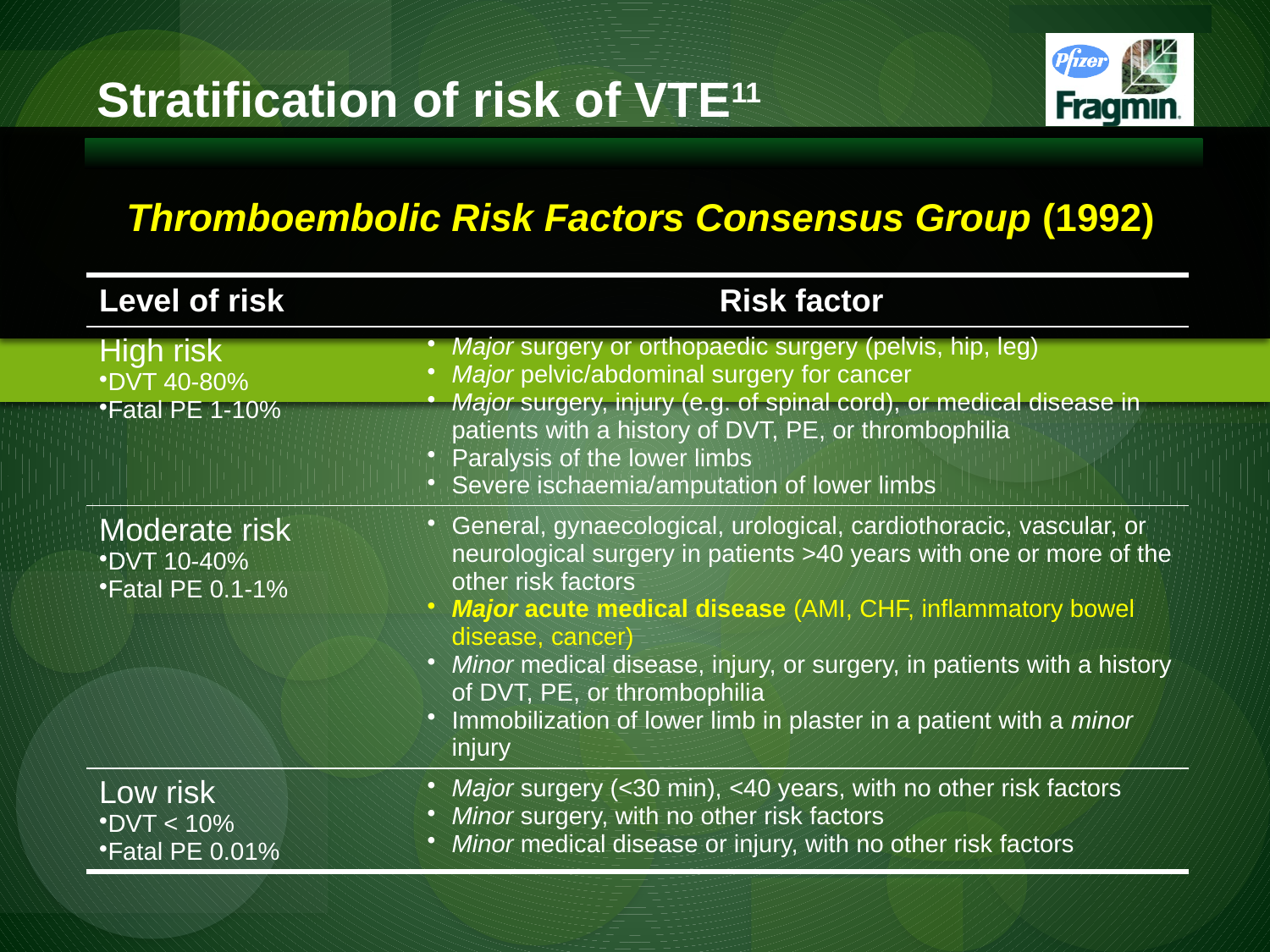

Stratification of risk of VTE11

Thromboembolic Risk Factors Consensus Group (1992)
| Level of risk | Risk factor |
| --- | --- |
| High risk DVT 40-80% Fatal PE 1-10% | Major surgery or orthopaedic surgery (pelvis, hip, leg) Major pelvic/abdominal surgery for cancer Major surgery, injury (e.g. of spinal cord), or medical disease in patients with a history of DVT, PE, or thrombophilia Paralysis of the lower limbs Severe ischaemia/amputation of lower limbs |
| Moderate risk DVT 10-40% Fatal PE 0.1-1% | General, gynaecological, urological, cardiothoracic, vascular, or neurological surgery in patients >40 years with one or more of the other risk factors Major acute medical disease (AMI, CHF, inflammatory bowel disease, cancer) Minor medical disease, injury, or surgery, in patients with a history of DVT, PE, or thrombophilia Immobilization of lower limb in plaster in a patient with a minor injury |
| Low risk DVT < 10% Fatal PE 0.01% | Major surgery (<30 min), <40 years, with no other risk factors Minor surgery, with no other risk factors Minor medical disease or injury, with no other risk factors |